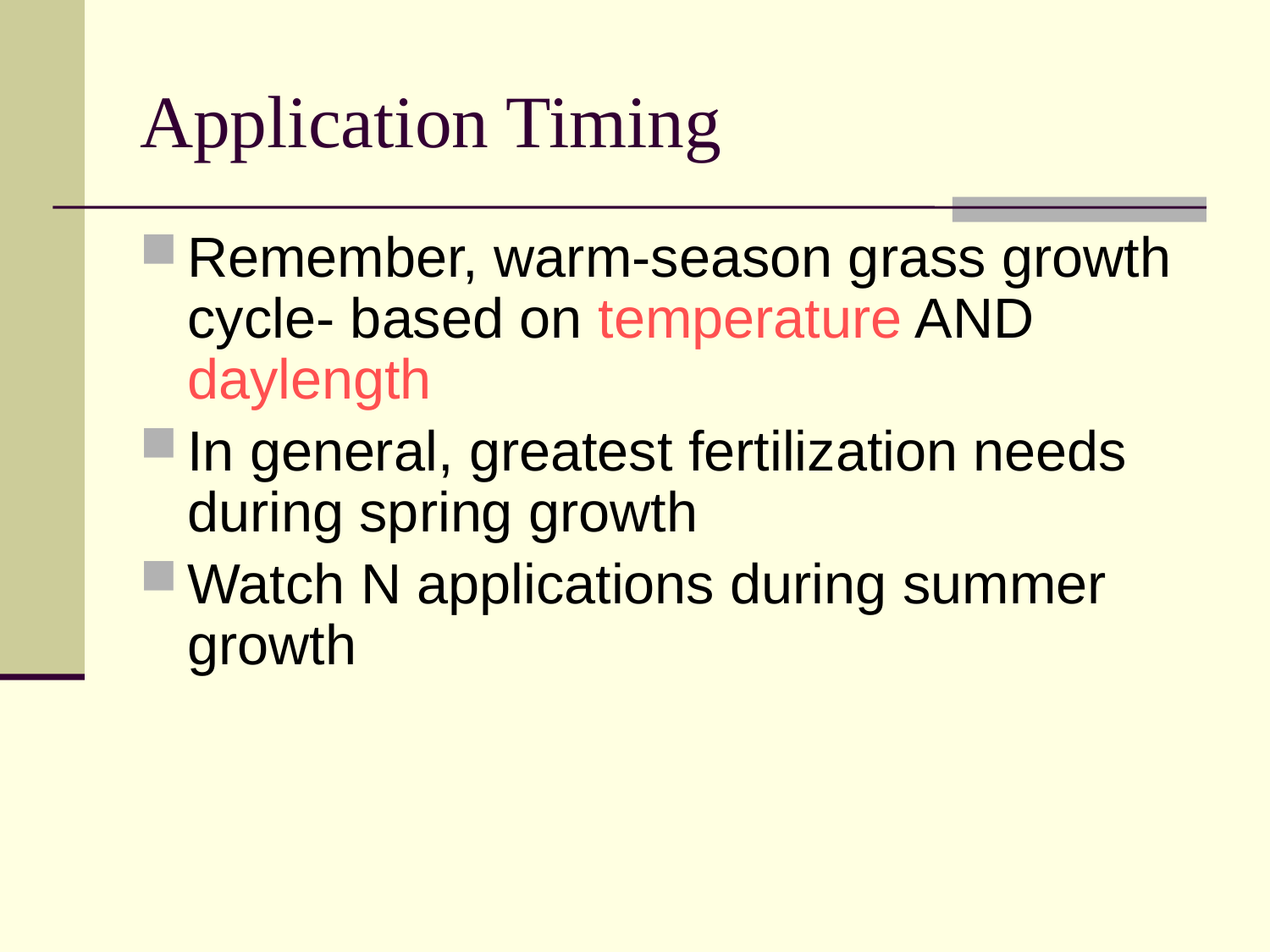

# Application Timing
Remember, warm-season grass growth cycle- based on temperature AND daylength
In general, greatest fertilization needs during spring growth
Watch N applications during summer growth